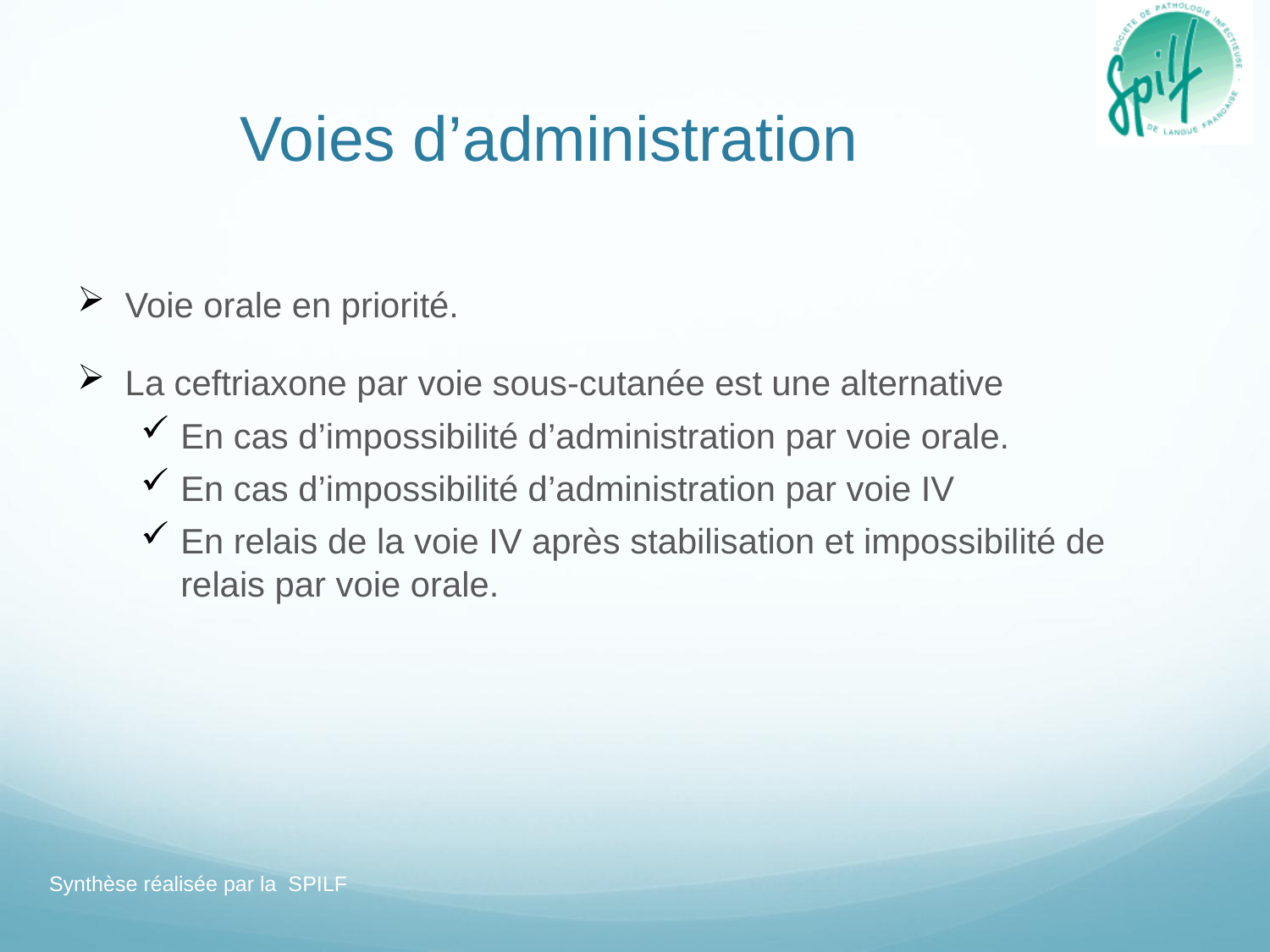

# Voies d’administration
Voie orale en priorité.
La ceftriaxone par voie sous-cutanée est une alternative
En cas d’impossibilité d’administration par voie orale.
En cas d’impossibilité d’administration par voie IV
En relais de la voie IV après stabilisation et impossibilité de relais par voie orale.
Synthèse réalisée par la  SPILF